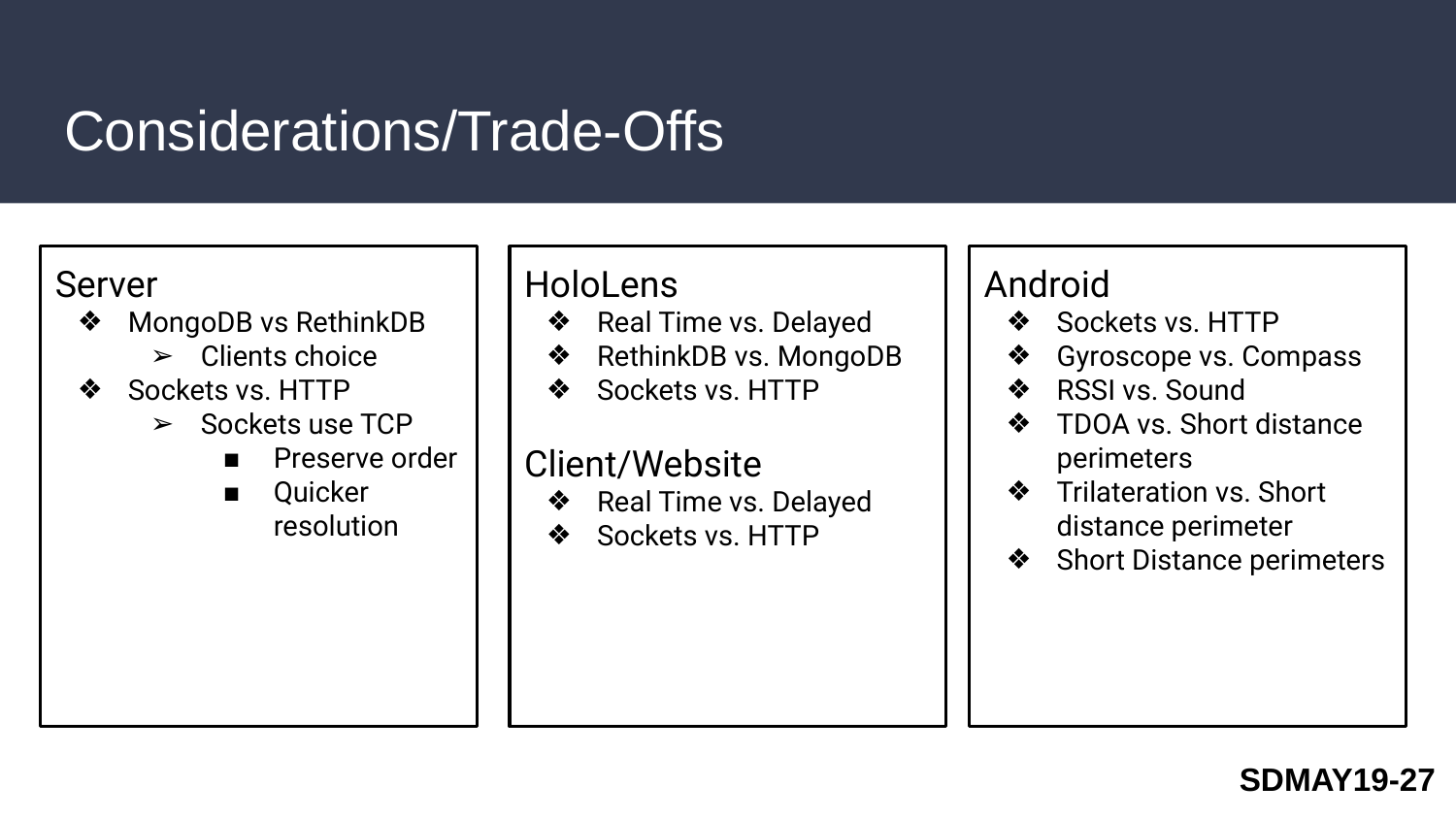

# Considerations/Trade-Offs
Server
MongoDB vs RethinkDB
Clients choice
Sockets vs. HTTP
Sockets use TCP
Preserve order
Quicker resolution

HoloLens
Real Time vs. Delayed
RethinkDB vs. MongoDB
Sockets vs. HTTP

Client/Website
Real Time vs. Delayed
Sockets vs. HTTP

Android
Sockets vs. HTTP
Gyroscope vs. Compass
RSSI vs. Sound
TDOA vs. Short distance perimeters
Trilateration vs. Short distance perimeter
Short Distance perimeters

SDMAY19-27